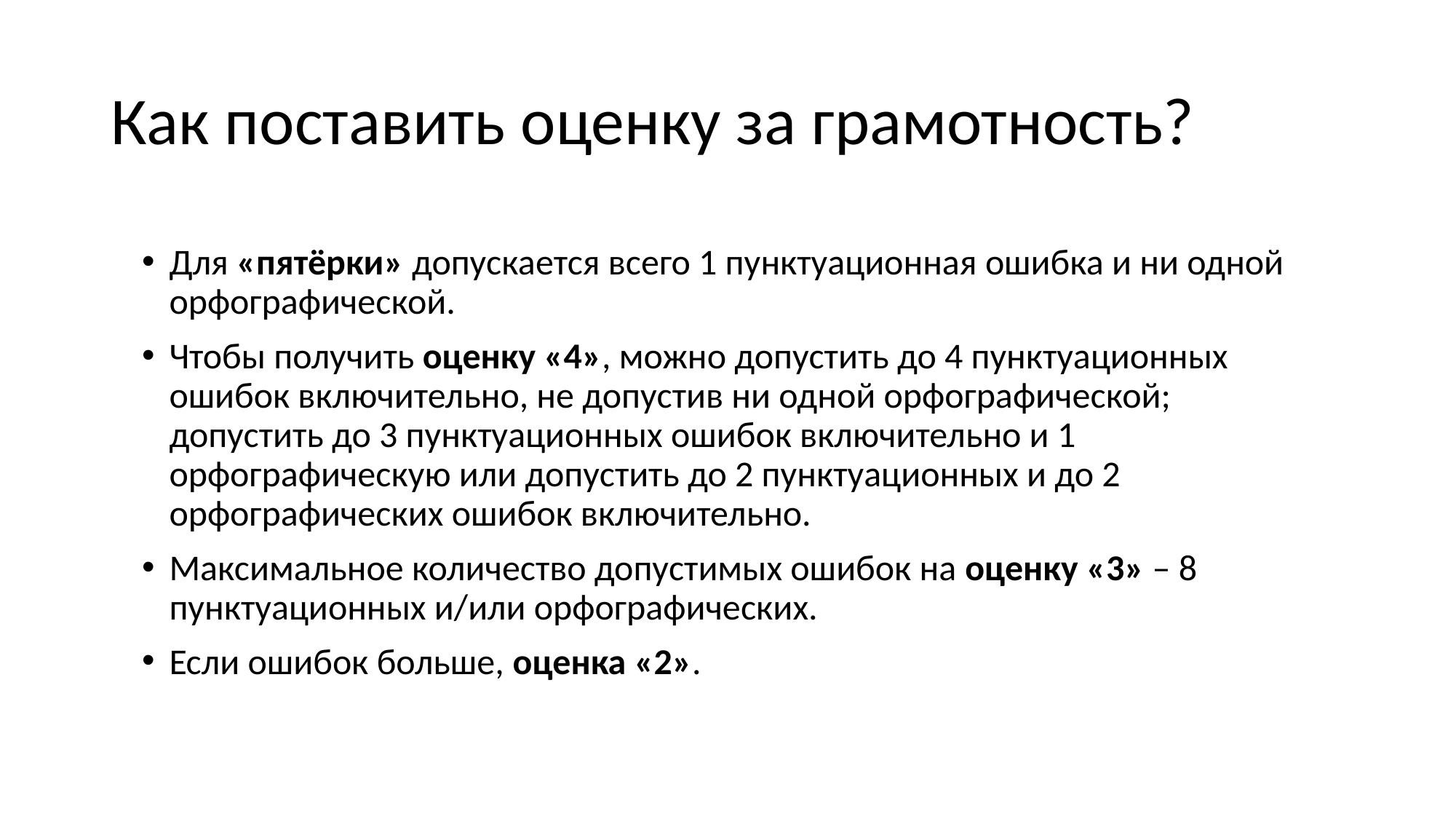

# Как поставить оценку за грамотность?
Для «пятёрки» допускается всего 1 пунктуационная ошибка и ни одной орфографической.
Чтобы получить оценку «4», можно допустить до 4 пунктуационных ошибок включительно, не допустив ни одной орфографической; допустить до 3 пунктуационных ошибок включительно и 1 орфографическую или допустить до 2 пунктуационных и до 2 орфографических ошибок включительно.
Максимальное количество допустимых ошибок на оценку «3» – 8 пунктуационных и/или орфографических.
Если ошибок больше, оценка «2».